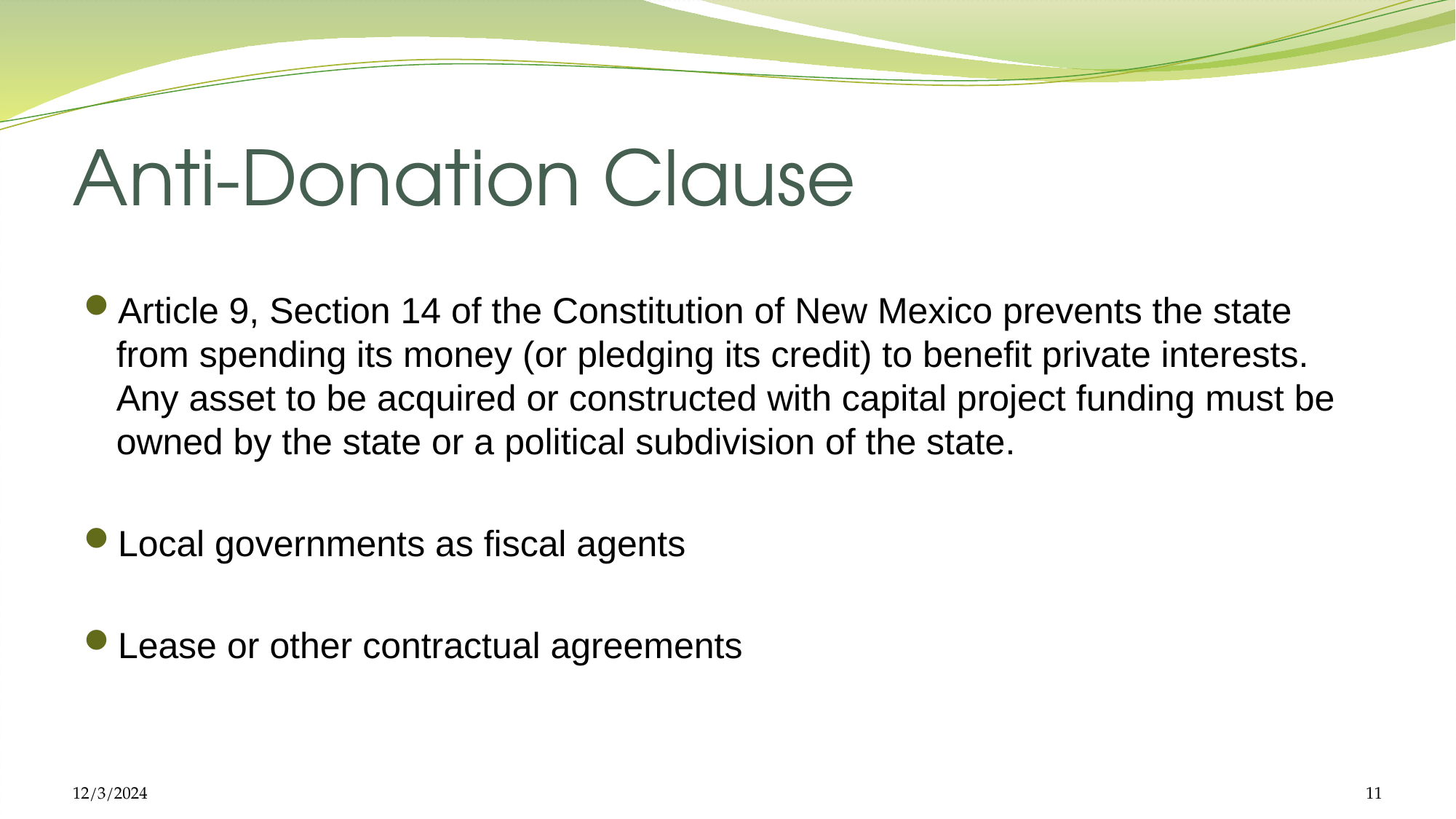

# Anti-Donation Clause

Article 9, Section 14 of the Constitution of New Mexico prevents the state from spending its money (or pledging its credit) to benefit private interests.  Any asset to be acquired or constructed with capital project funding must be owned by the state or a political subdivision of the state.

Local governments as fiscal agents

Lease or other contractual agreements

12/3/2024
11